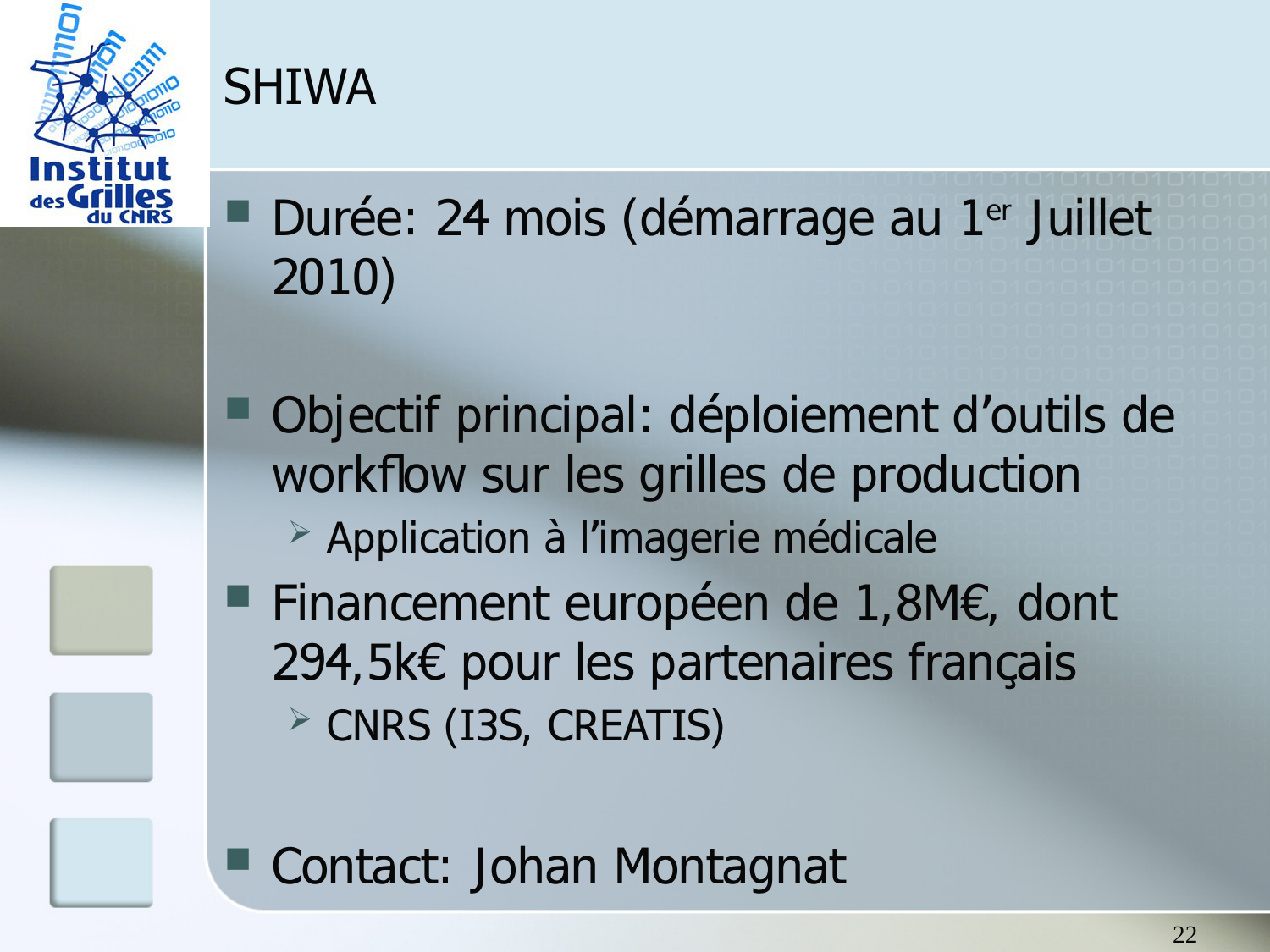

# SHIWA
Durée: 24 mois (démarrage au 1er Juillet 2010)

Objectif principal: déploiement d’outils de workflow sur les grilles de production
Application à l’imagerie médicale
Financement européen de 1,8M€, dont 294,5k€ pour les partenaires français
CNRS (I3S, CREATIS)

Contact: Johan Montagnat
22